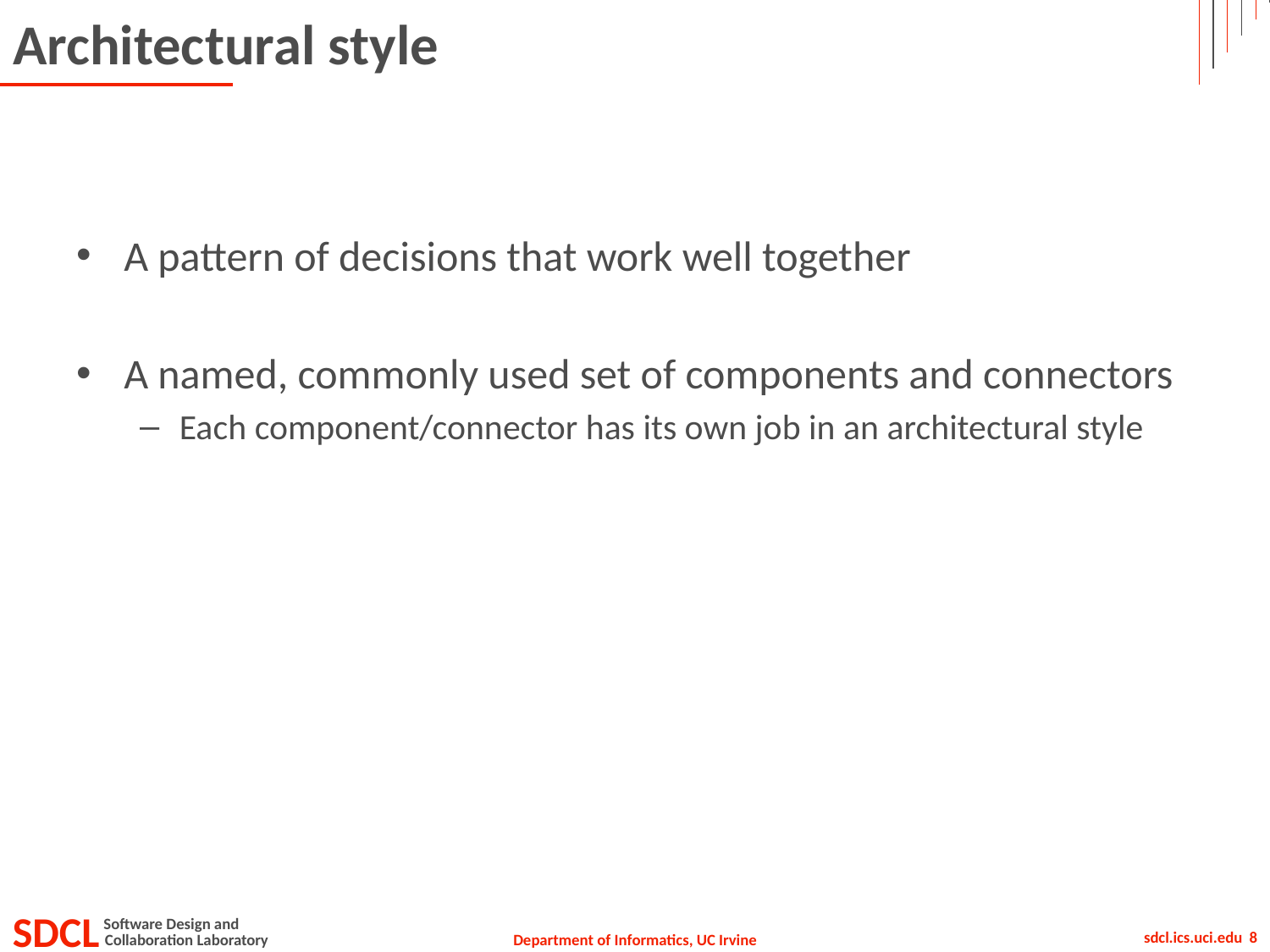

# Architectural style
A pattern of decisions that work well together

A named, commonly used set of components and connectors
Each component/connector has its own job in an architectural style